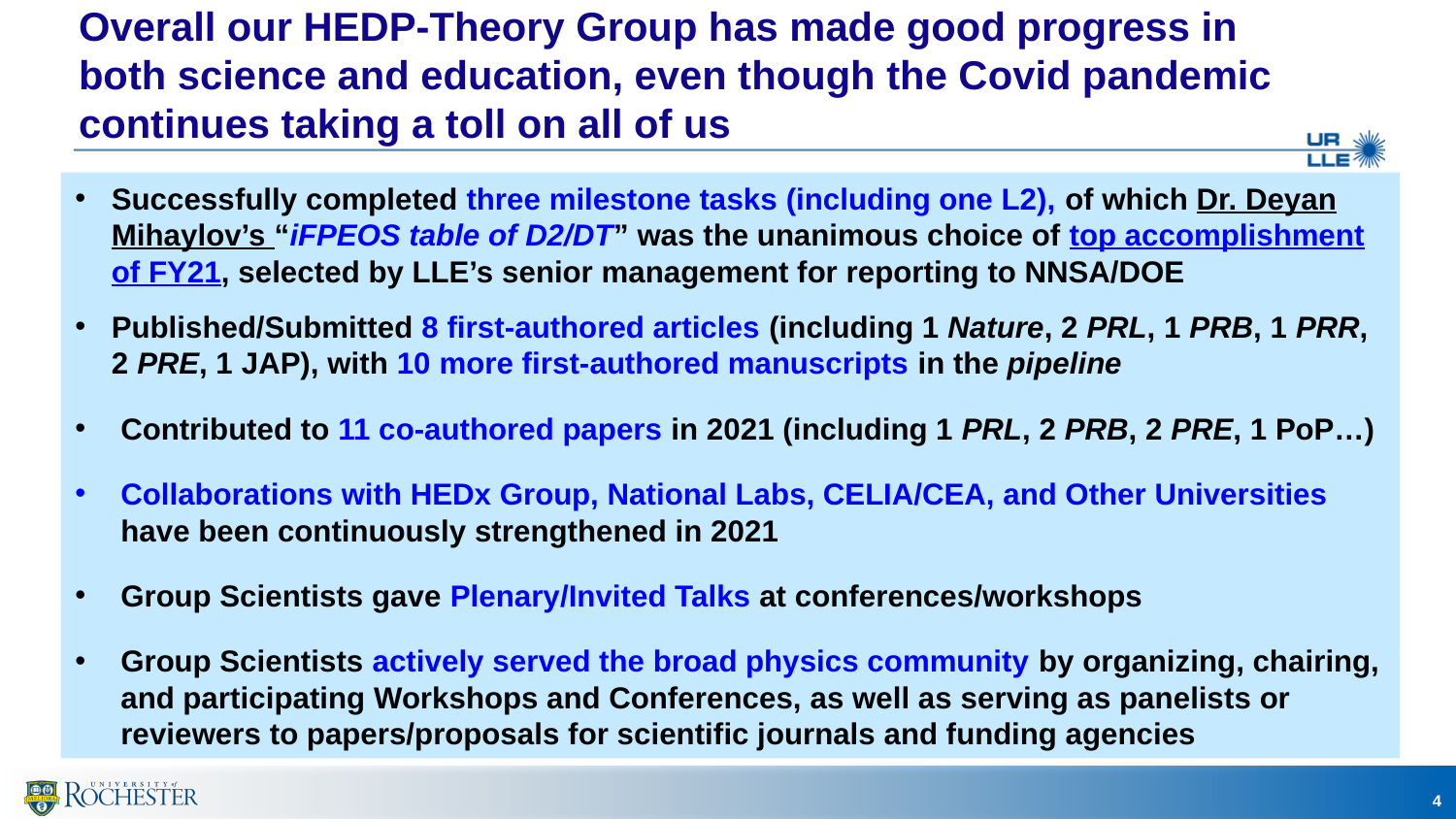

# Overall our HEDP-Theory Group has made good progress in both science and education, even though the Covid pandemic continues taking a toll on all of us
Successfully completed three milestone tasks (including one L2), of which Dr. Deyan Mihaylov’s “iFPEOS table of D2/DT” was the unanimous choice of top accomplishment of FY21, selected by LLE’s senior management for reporting to NNSA/DOE

Published/Submitted 8 first-authored articles (including 1 Nature, 2 PRL, 1 PRB, 1 PRR, 2 PRE, 1 JAP), with 10 more first-authored manuscripts in the pipeline

Contributed to 11 co-authored papers in 2021 (including 1 PRL, 2 PRB, 2 PRE, 1 PoP…)

Collaborations with HEDx Group, National Labs, CELIA/CEA, and Other Universities have been continuously strengthened in 2021

Group Scientists gave Plenary/Invited Talks at conferences/workshops

Group Scientists actively served the broad physics community by organizing, chairing, and participating Workshops and Conferences, as well as serving as panelists or reviewers to papers/proposals for scientific journals and funding agencies